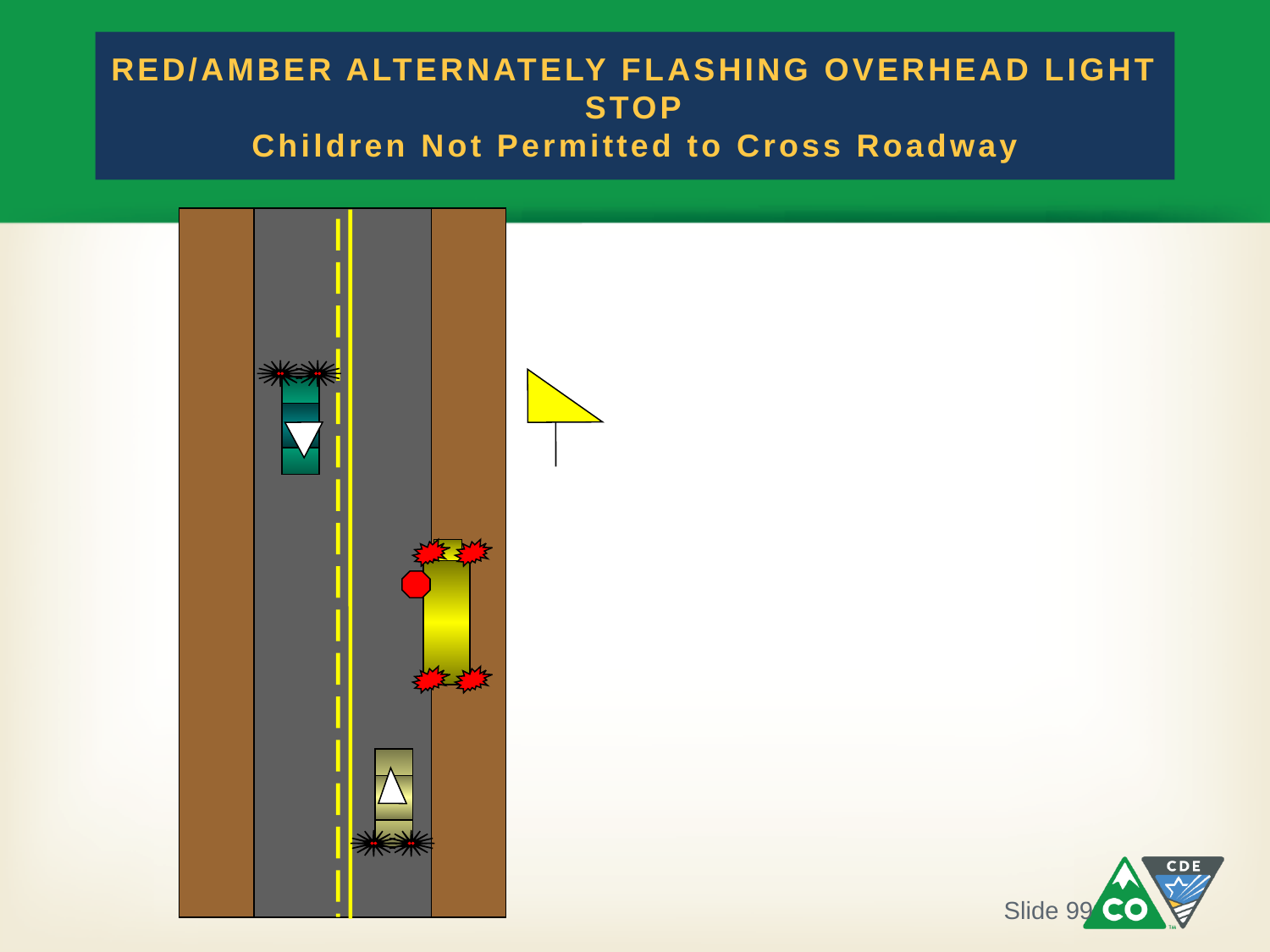

# RED/AMBER ALTERNATELY FLASHING OVERHEAD LIGHT STOP Children Not Permitted to Cross Roadway

 Slide 99